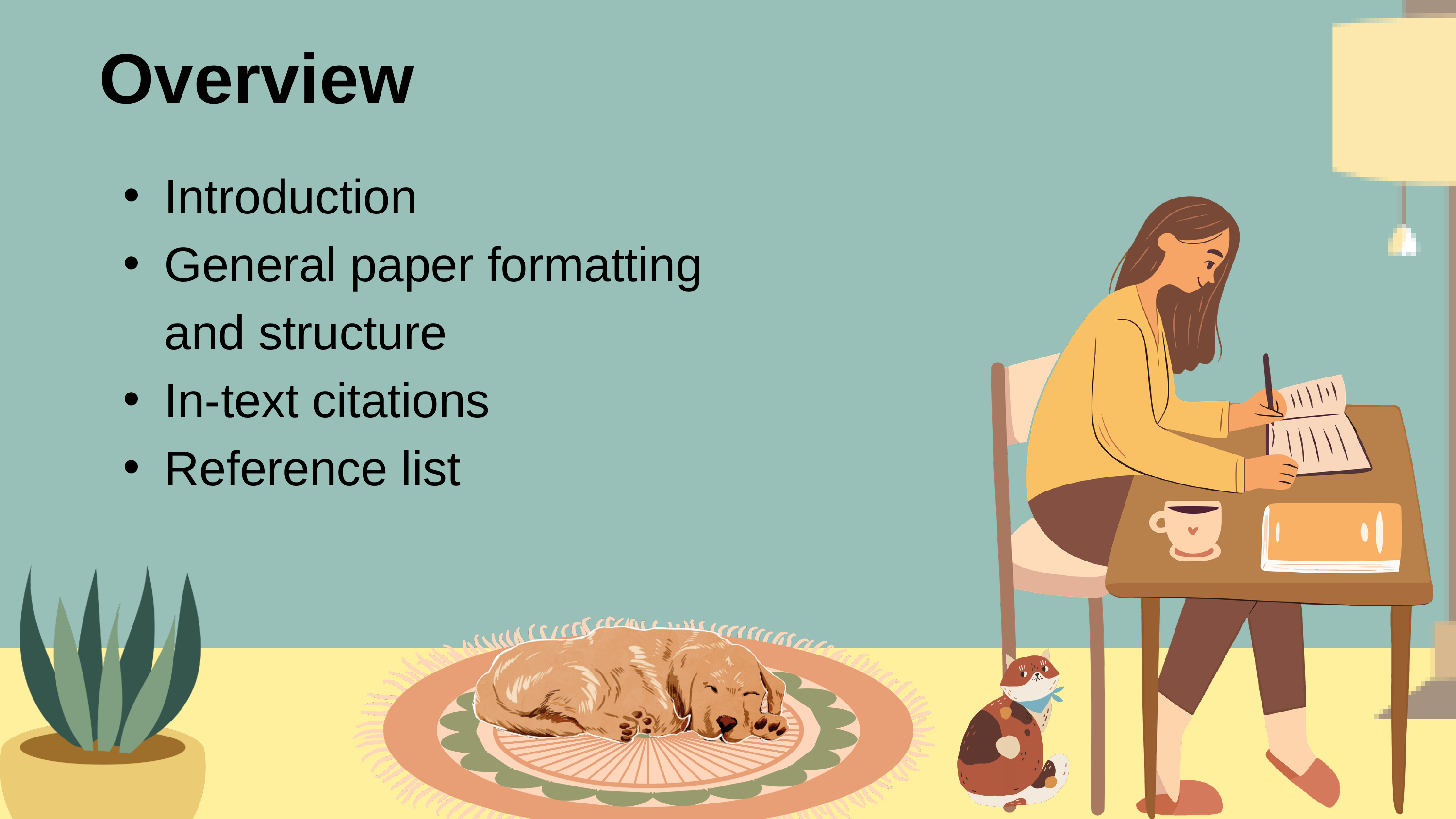

# Overview
Introduction
General paper formatting and structure
In-text citations
Reference list